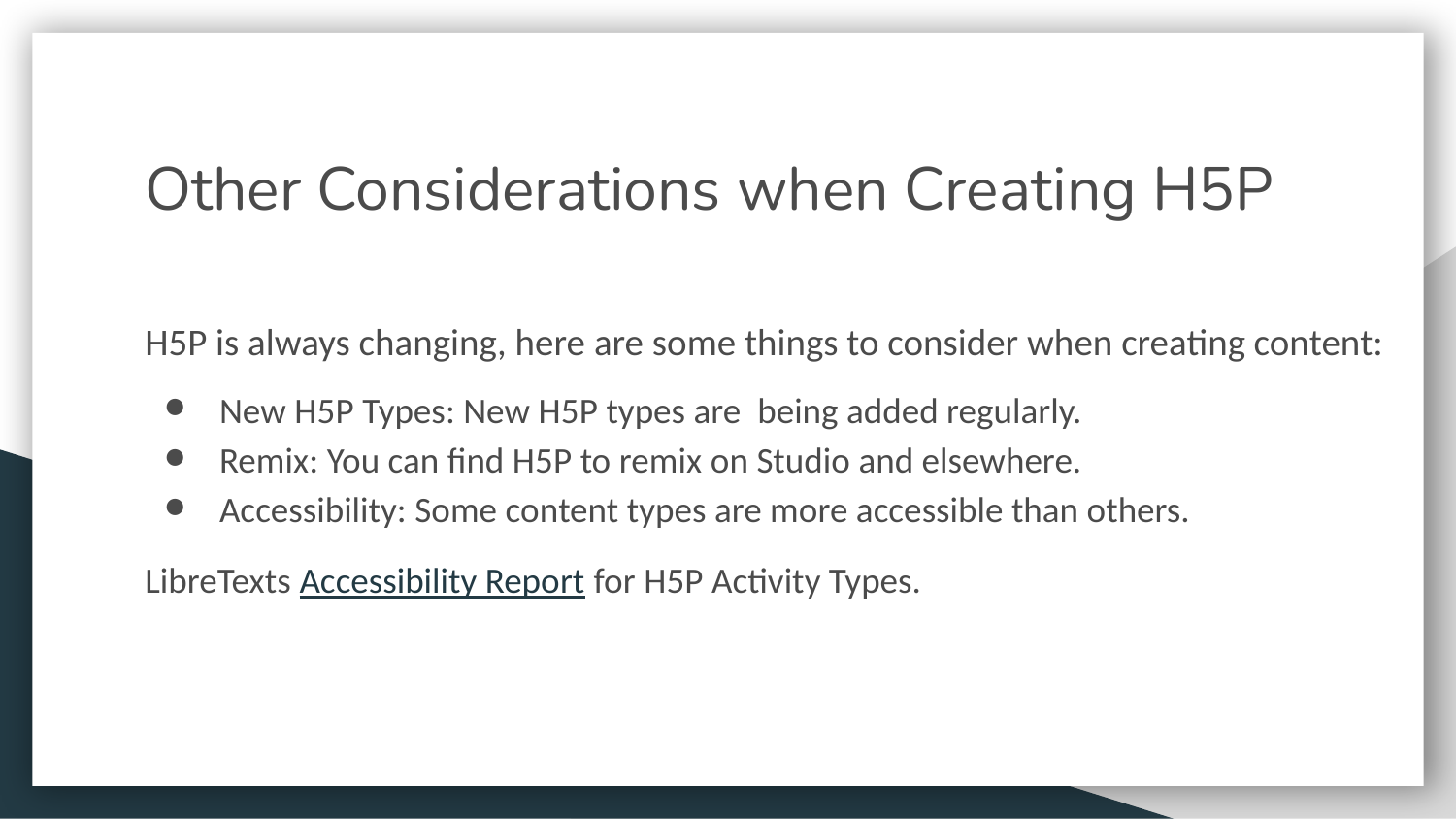

# Other Considerations when Creating H5P
H5P is always changing, here are some things to consider when creating content:
New H5P Types: New H5P types are  being added regularly.
Remix: You can find H5P to remix on Studio and elsewhere.
Accessibility: Some content types are more accessible than others.
LibreTexts Accessibility Report for H5P Activity Types.